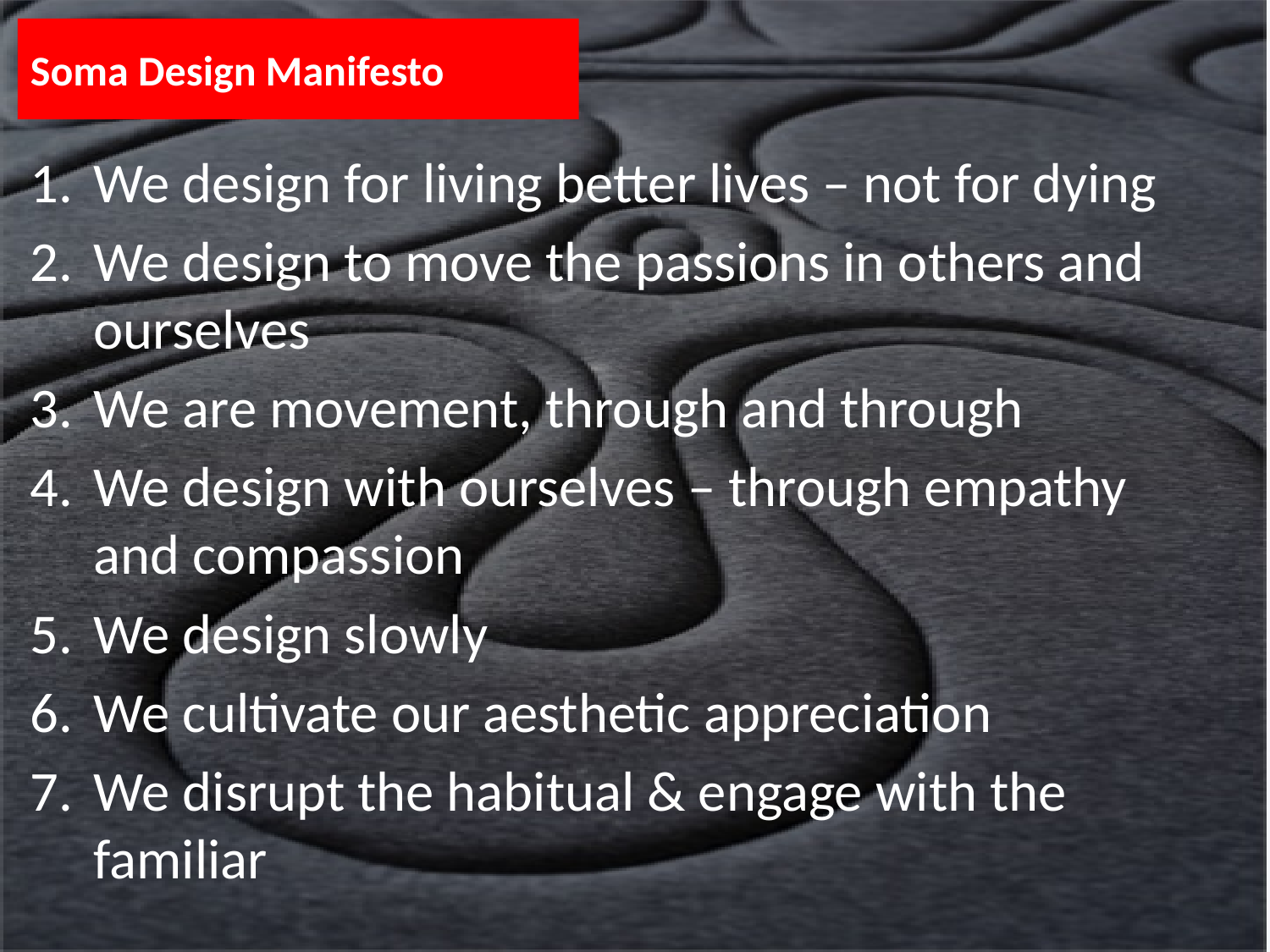

# Soma Design Manifesto
We design for living better lives – not for dying
We design to move the passions in others and ourselves
We are movement, through and through
We design with ourselves – through empathy and compassion
We design slowly
We cultivate our aesthetic appreciation
We disrupt the habitual & engage with the familiar